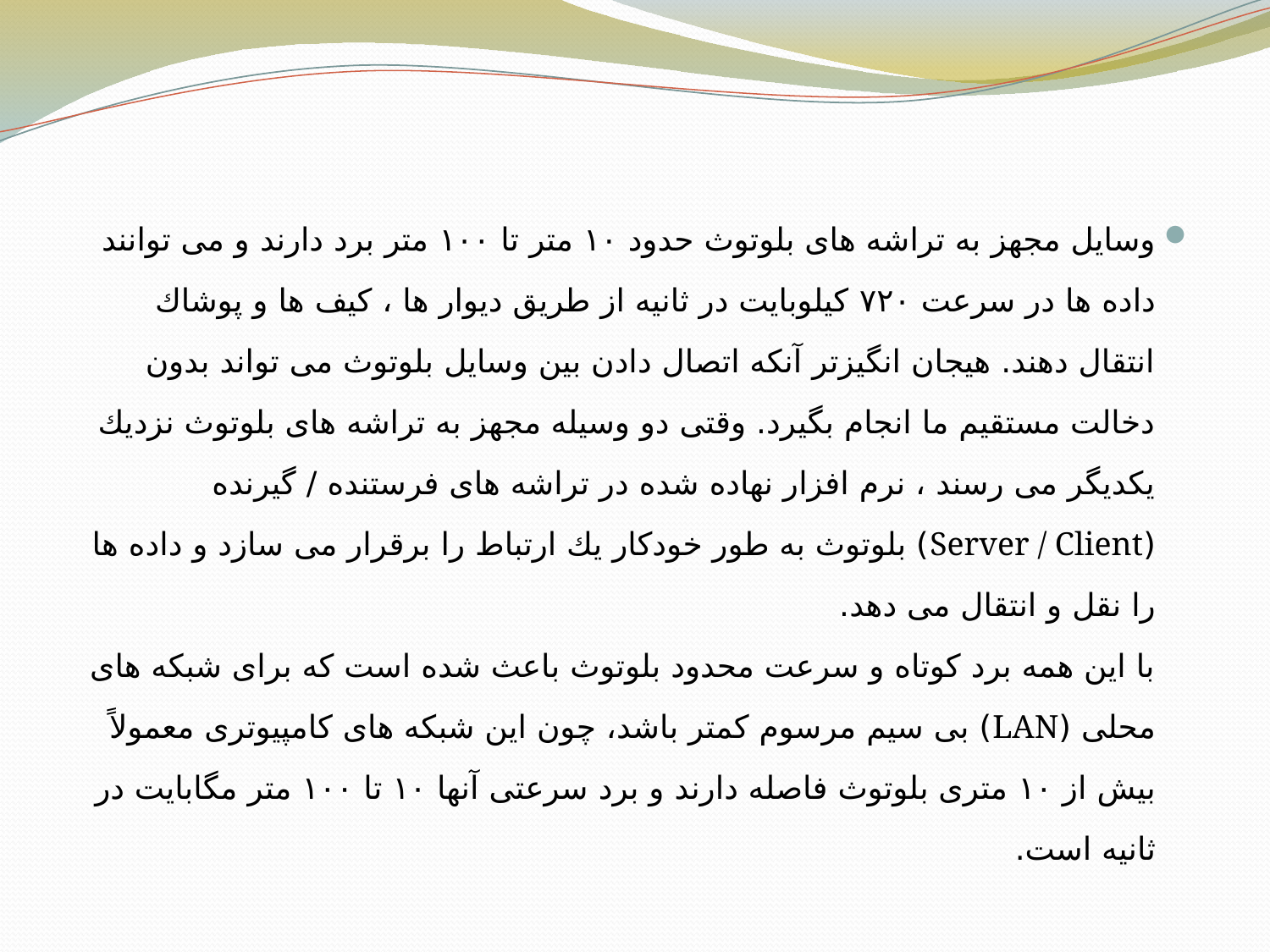

#
وسایل مجهز به تراشه های بلوتوث حدود ۱۰ متر تا ۱۰۰ متر برد دارند و می توانند داده ها در سرعت ۷۲۰ كیلوبایت در ثانیه از طریق دیوار ها ، كیف ها و پوشاك انتقال دهند. هیجان انگیزتر آنكه اتصال دادن بین وسایل بلوتوث می تواند بدون دخالت مستقیم ما انجام بگیرد. وقتی دو وسیله مجهز به تراشه های بلوتوث نزدیك یكدیگر می رسند ، نرم افزار نهاده شده در تراشه های فرستنده / گیرنده (Server / Client) بلوتوث به طور خودكار یك ارتباط را برقرار می سازد و داده ها را نقل و انتقال می دهد.
با این همه برد كوتاه و سرعت محدود بلوتوث باعث شده است كه برای شبكه های محلی (LAN) بی سیم مرسوم كمتر باشد، چون این شبكه های كامپیوتری معمولاً بیش از ۱۰ متری بلوتوث فاصله دارند و برد سرعتی آنها ۱۰ تا ۱۰۰ متر مگابایت در ثانیه است.